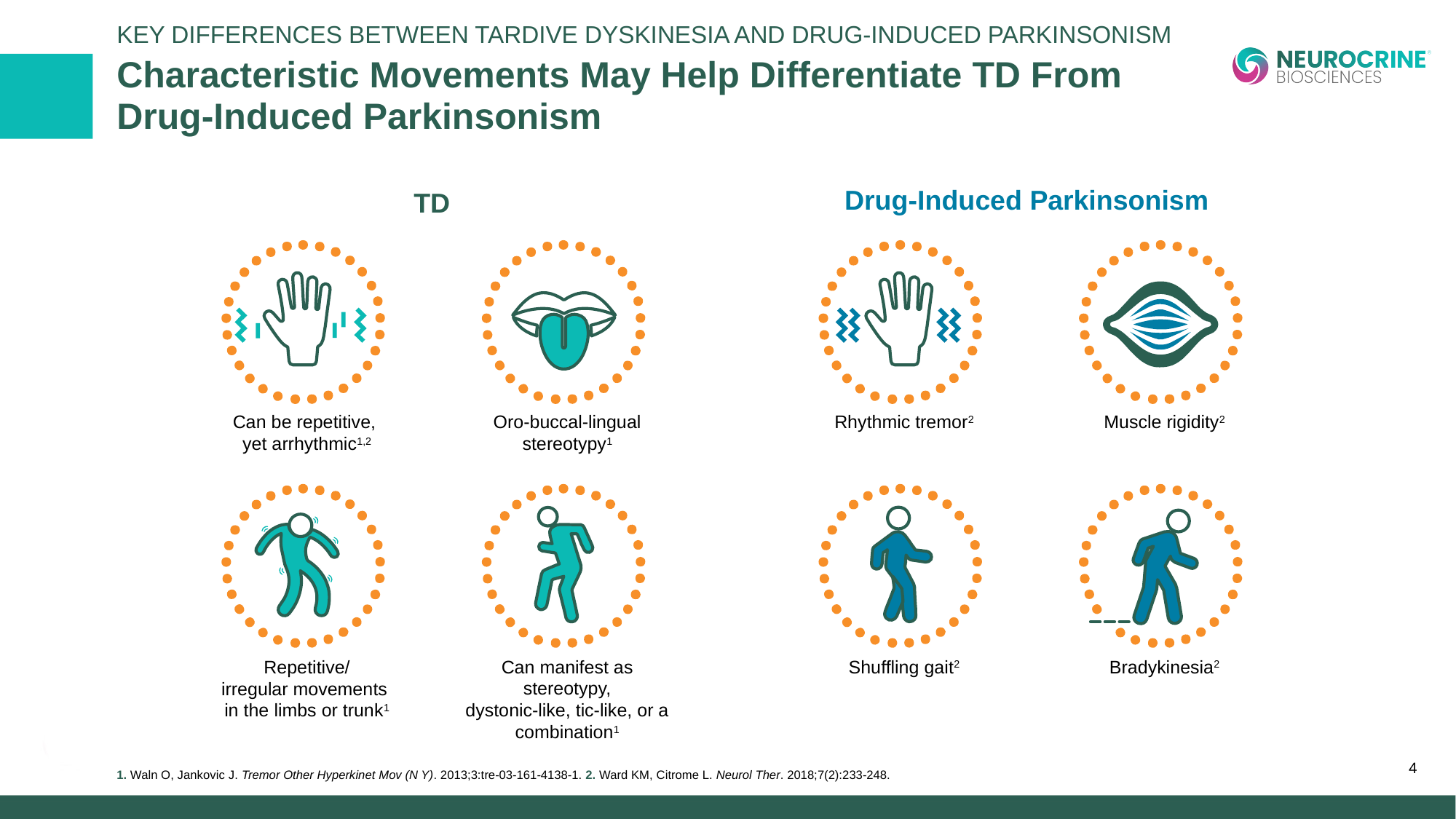

Key Differences Between Tardive Dyskinesia and Drug-Induced Parkinsonism
# Characteristic Movements May Help Differentiate TD From Drug-Induced Parkinsonism
Drug-Induced Parkinsonism
TD

Can be repetitive,
yet arrhythmic1,2
Oro-buccal-lingual
stereotypy1
Rhythmic tremor2
Muscle rigidity2

Repetitive/
irregular movements
in the limbs or trunk1
Can manifest as stereotypy,
dystonic-like, tic-like, or a combination1
Shuffling gait2
Bradykinesia2
4
1. Waln O, Jankovic J. Tremor Other Hyperkinet Mov (N Y). 2013;3:tre-03-161-4138-1. 2. Ward KM, Citrome L. Neurol Ther. 2018;7(2):233-248.